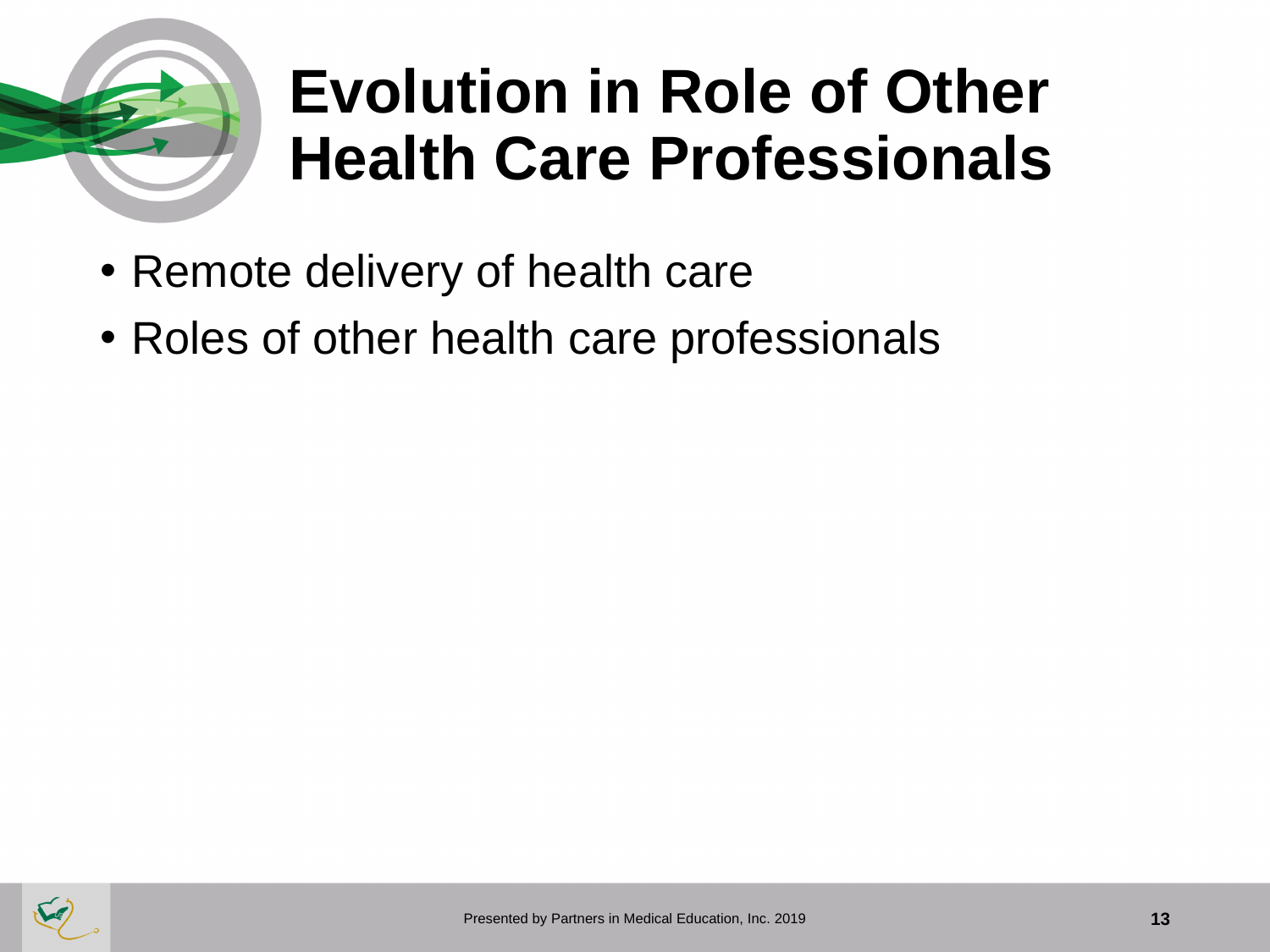

# Evolution in Role of Other Health Care Professionals
Remote delivery of health care
Roles of other health care professionals
Presented by Partners in Medical Education, Inc. 2019
13